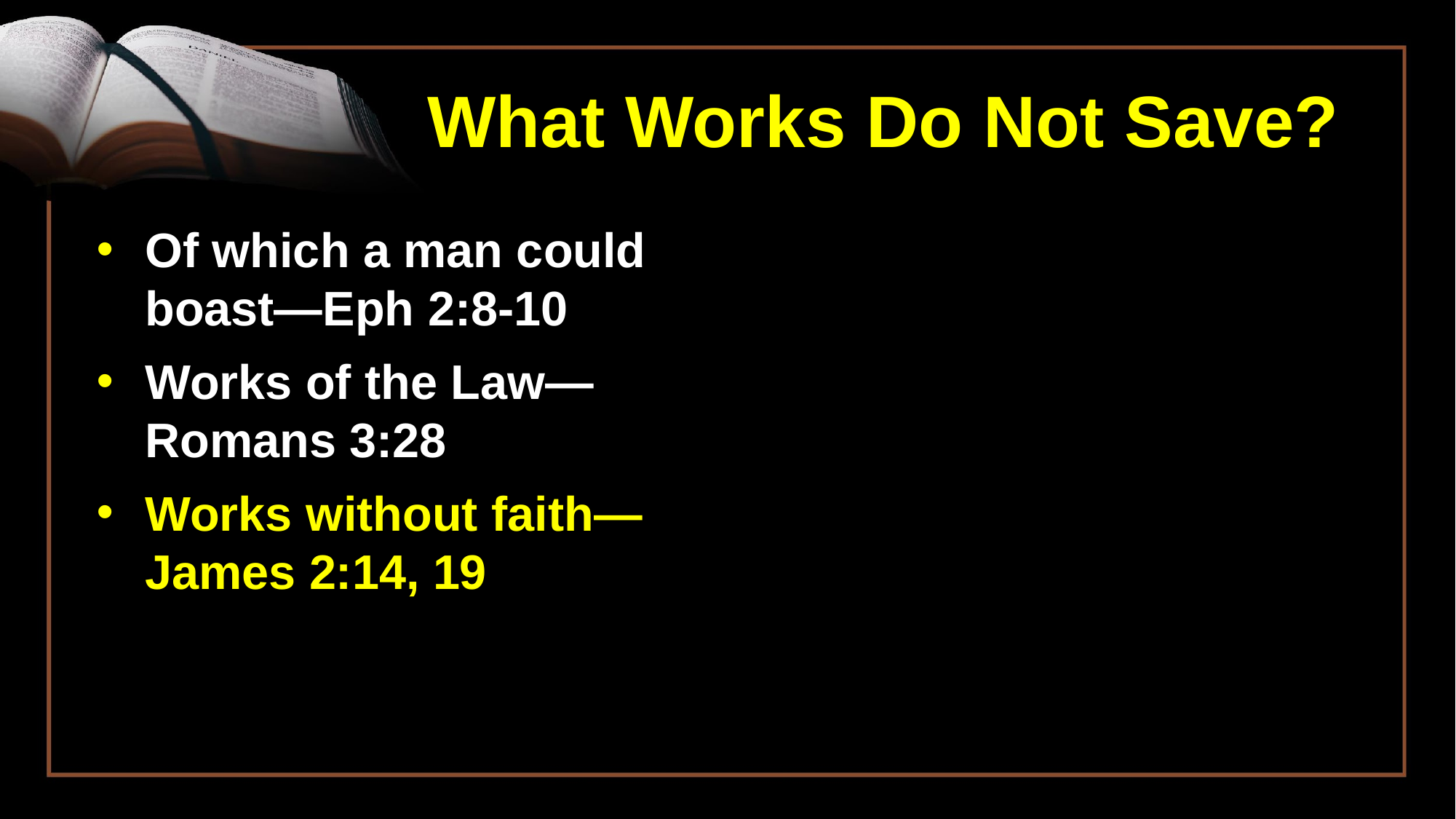

# What Works Do Not Save?
Of which a man could boast—Eph 2:8-10
Works of the Law—Romans 3:28
Works without faith—James 2:14, 19